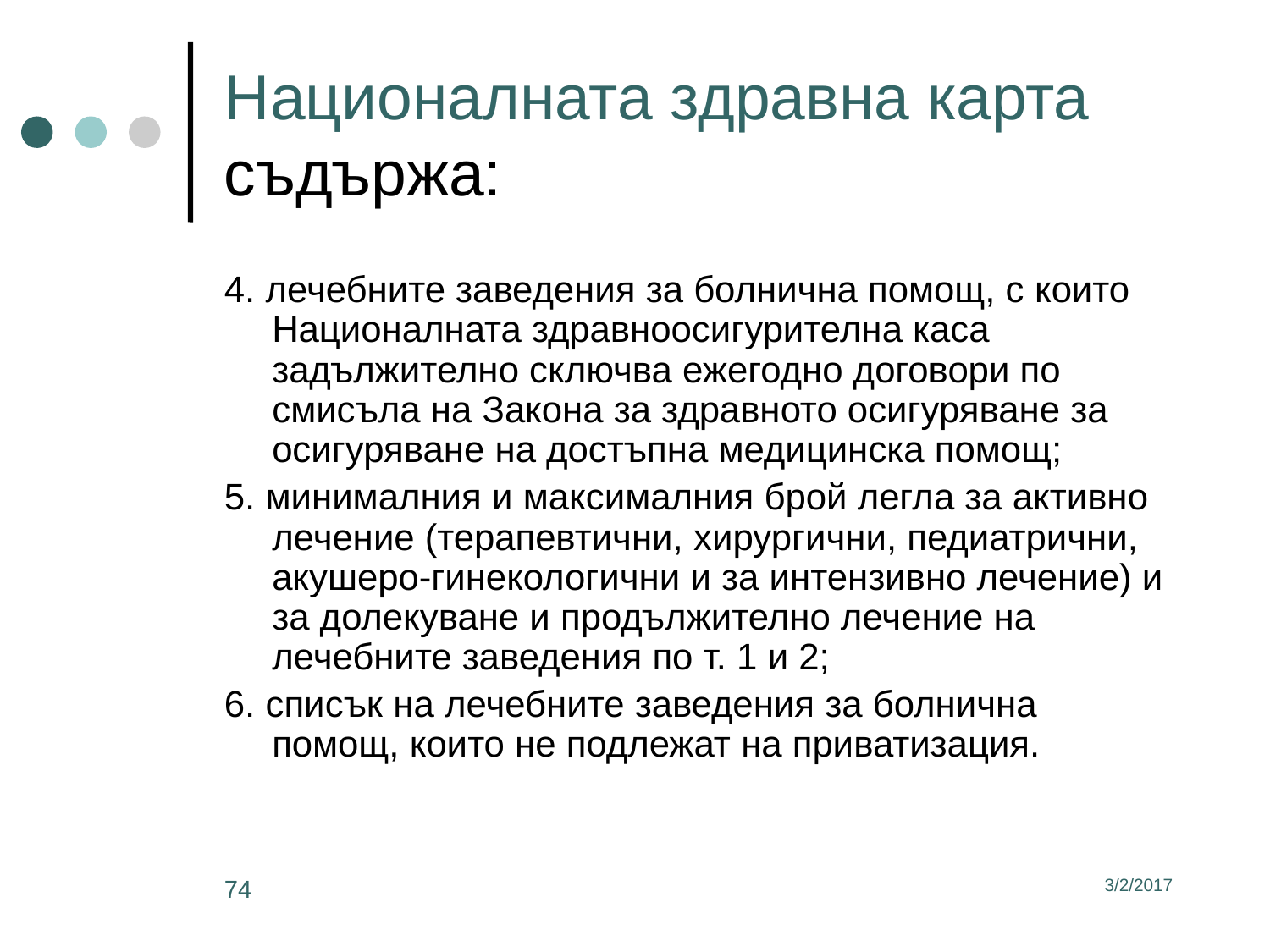

# Националната здравна карта съдържа:
4. лечебните заведения за болнична помощ, с които Националната здравноосигурителна каса задължително сключва ежегодно договори по смисъла на Закона за здравното осигуряване за осигуряване на достъпна медицинска помощ;
5. минималния и максималния брой легла за активно лечение (терапевтични, хирургични, педиатрични, акушеро-гинекологични и за интензивно лечение) и за долекуване и продължително лечение на лечебните заведения по т. 1 и 2;
6. списък на лечебните заведения за болнична помощ, които не подлежат на приватизация.

74
3/2/2017